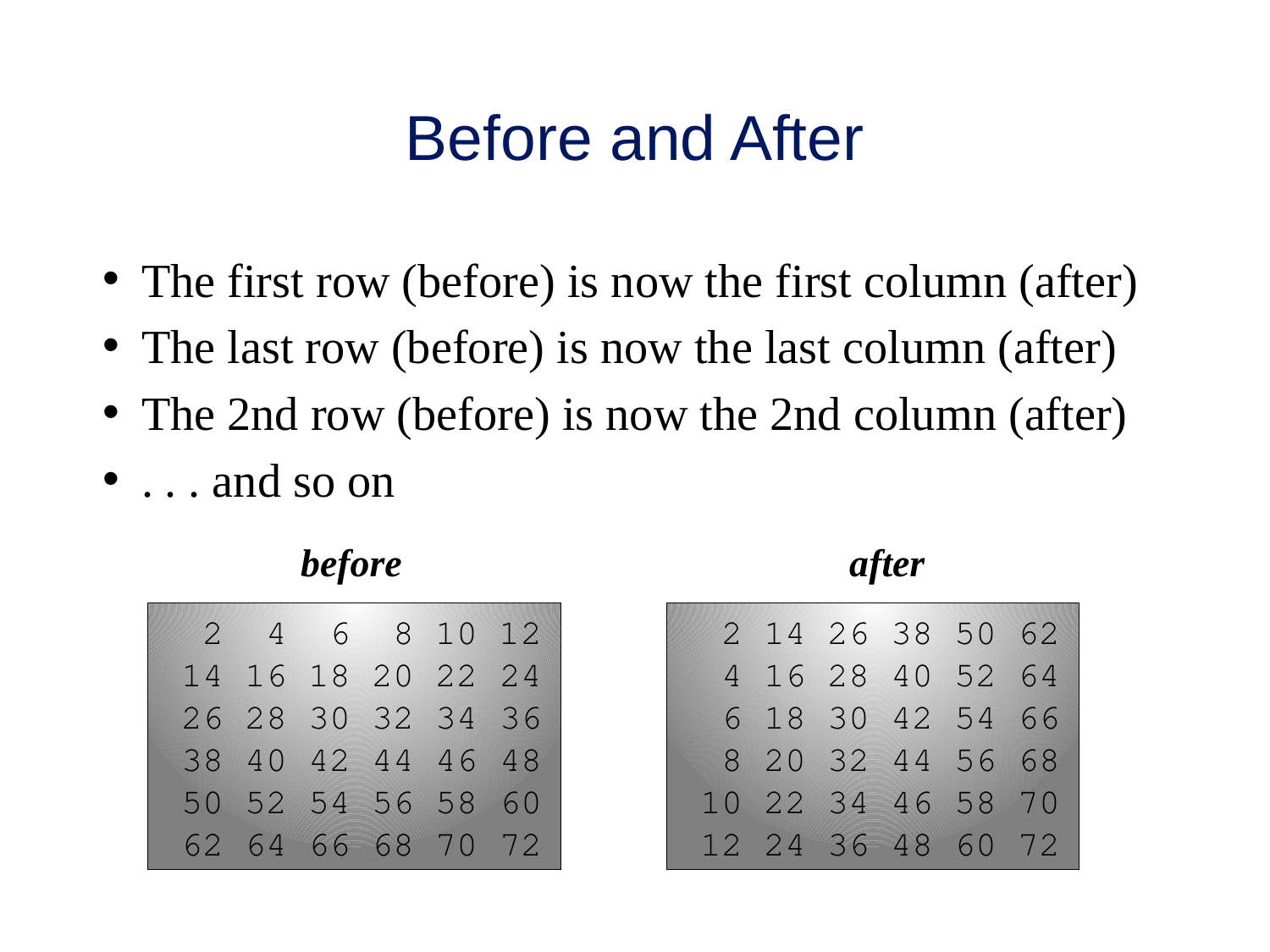

# Before and After
The first row (before) is now the first column (after)
The last row (before) is now the last column (after)
The 2nd row (before) is now the 2nd column (after)
. . . and so on
                  before                                              after
  2  4  6  8 10 12
 14 16 18 20 22 24
 26 28 30 32 34 36
 38 40 42 44 46 48
 50 52 54 56 58 60
 62 64 66 68 70 72
  2 14 26 38 50 62
  4 16 28 40 52 64
  6 18 30 42 54 66
  8 20 32 44 56 68
 10 22 34 46 58 70
 12 24 36 48 60 72